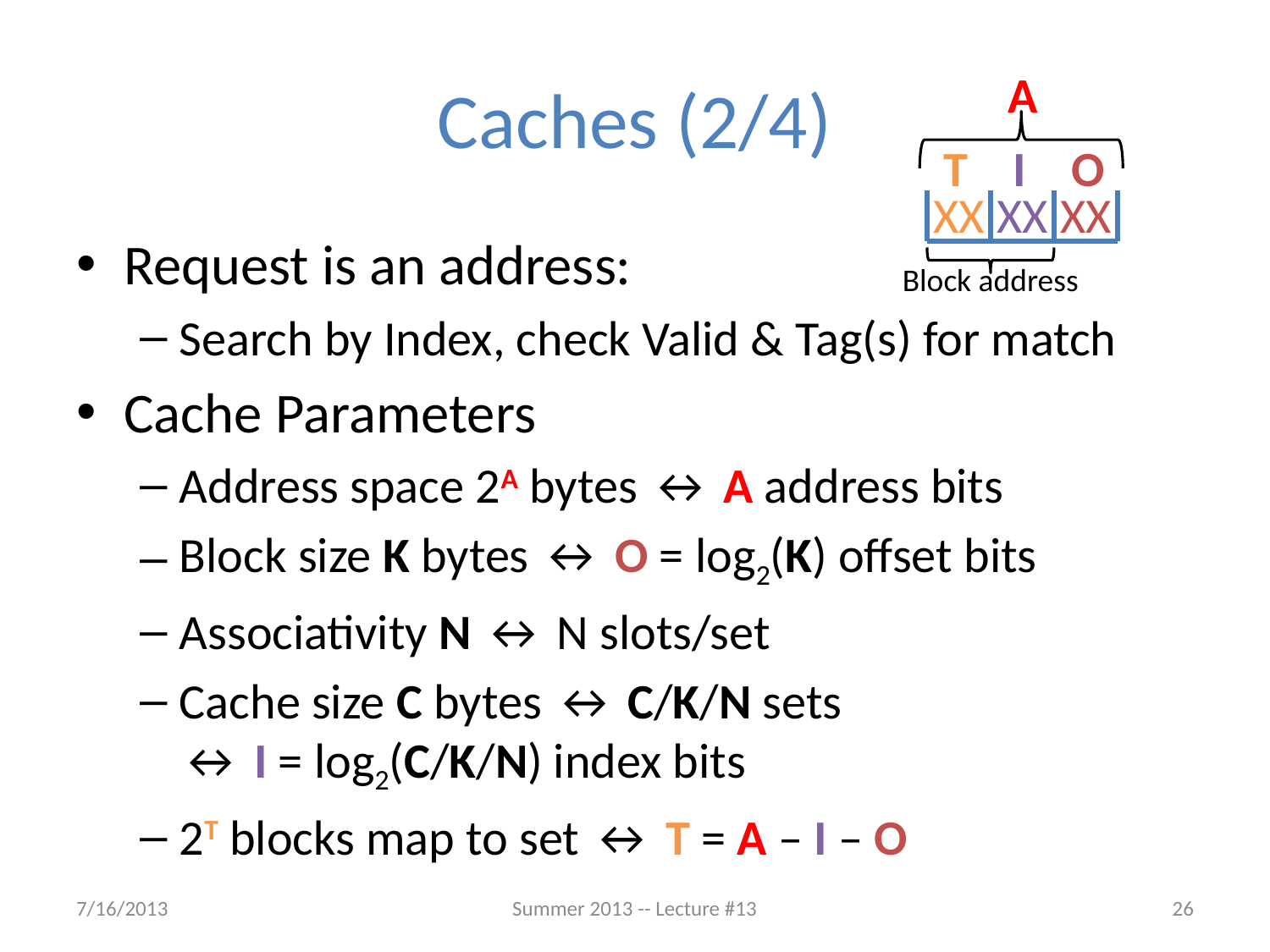

# Caches (2/4)

A
T    I    O
XX
XX
XX

Block address
Request is an address:
Search by Index, check Valid & Tag(s) for match
Cache Parameters
Address space 2A bytes ↔ A address bits
Block size K bytes ↔ O = log2(K) offset bits
Associativity N ↔ N slots/set
Cache size C bytes ↔ C/K/N sets
↔ I = log2(C/K/N) index bits
2T blocks map to set ↔ T = A – I – O
7/16/2013
Summer 2013 -- Lecture #13
26